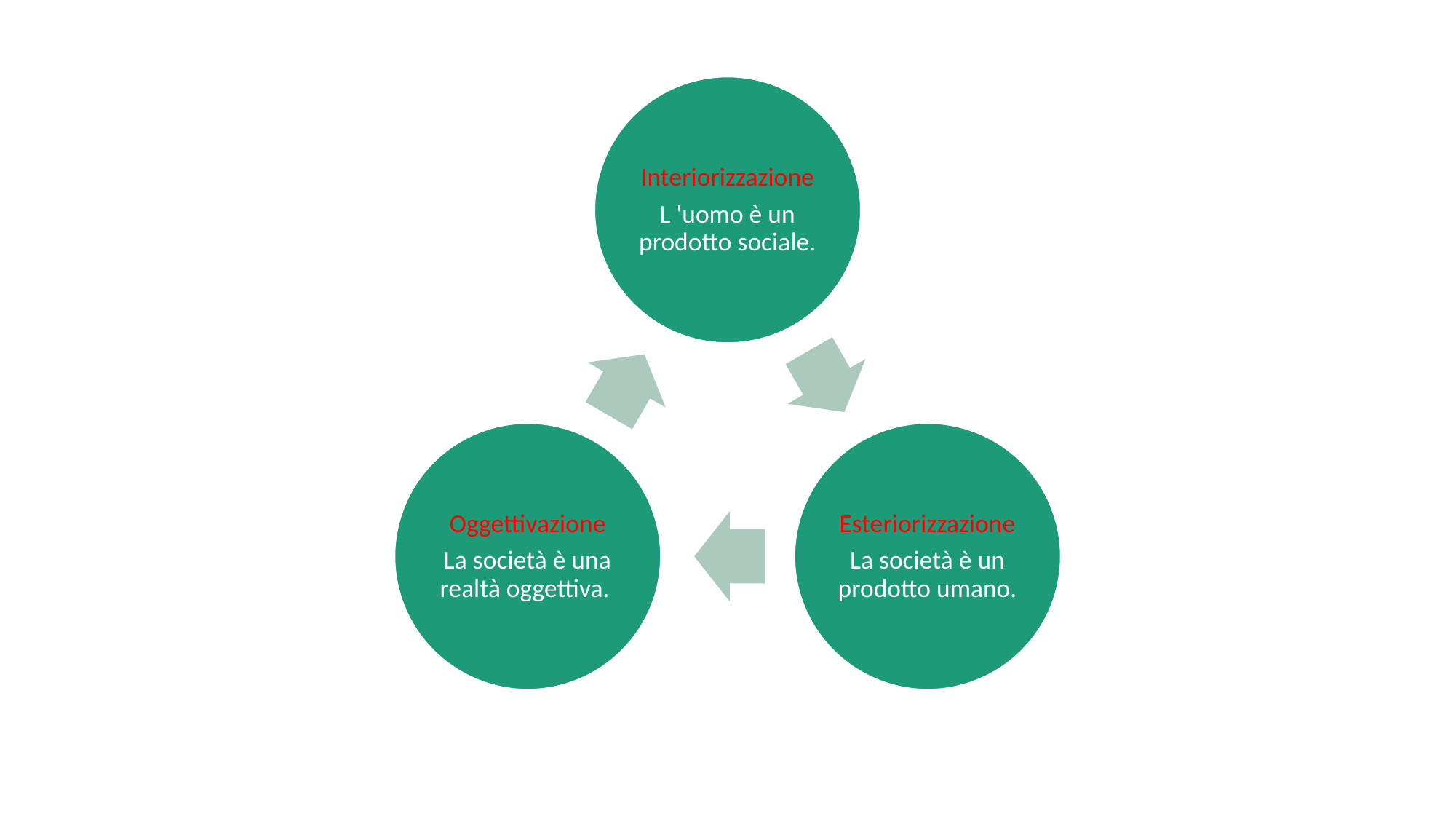

Interiorizzazione
L 'uomo è un prodotto sociale.

Esteriorizzazione
La società è un prodotto umano.

Oggettivazione
La società è una realtà oggettiva.